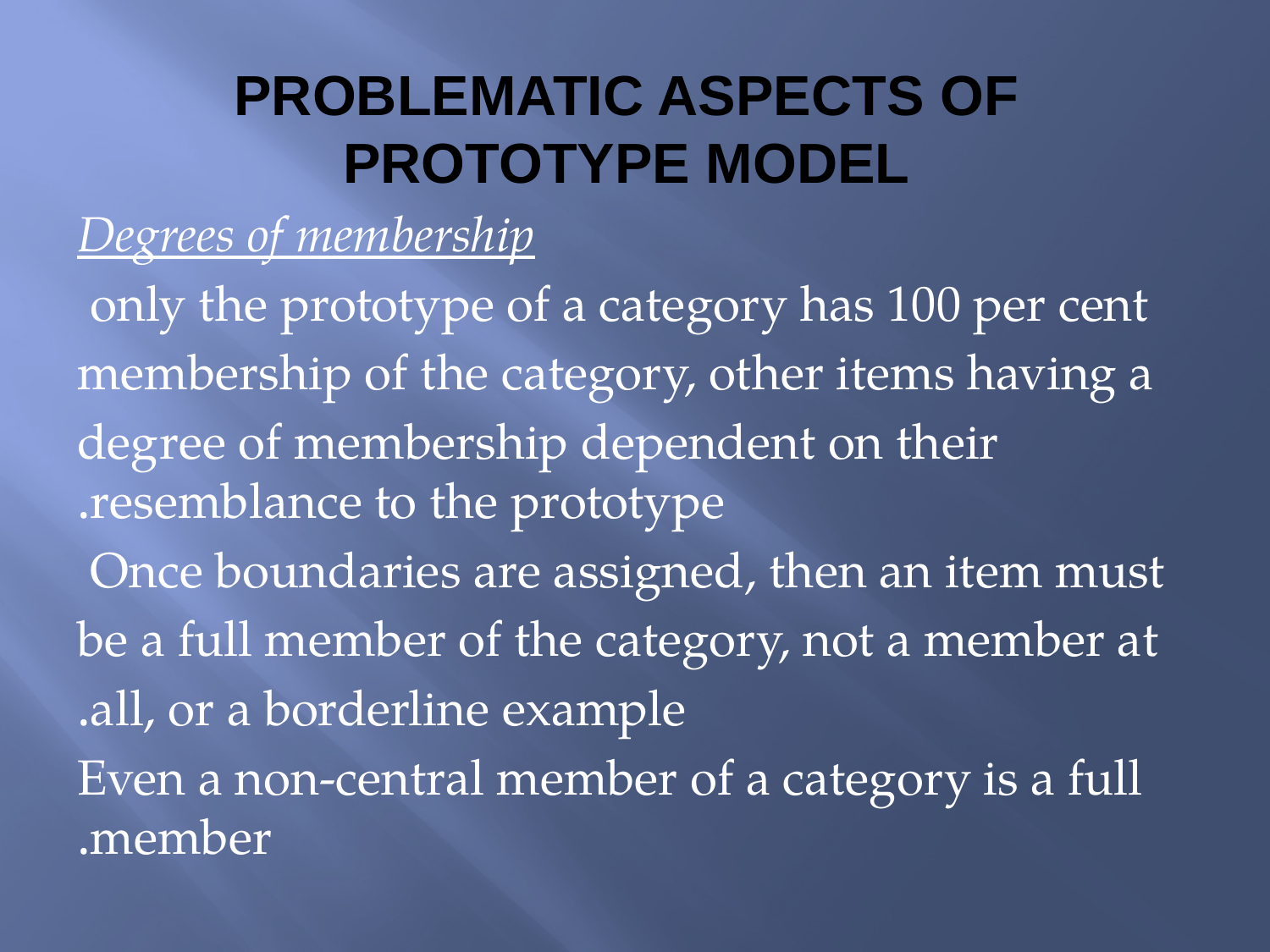

# Problematic aspects of prototype model
Degrees of membership
only the prototype of a category has 100 per cent
membership of the category, other items having a
degree of membership dependent on their resemblance to the prototype.
Once boundaries are assigned, then an item must
be a full member of the category, not a member at
all, or a borderline example.
Even a non-central member of a category is a full member.